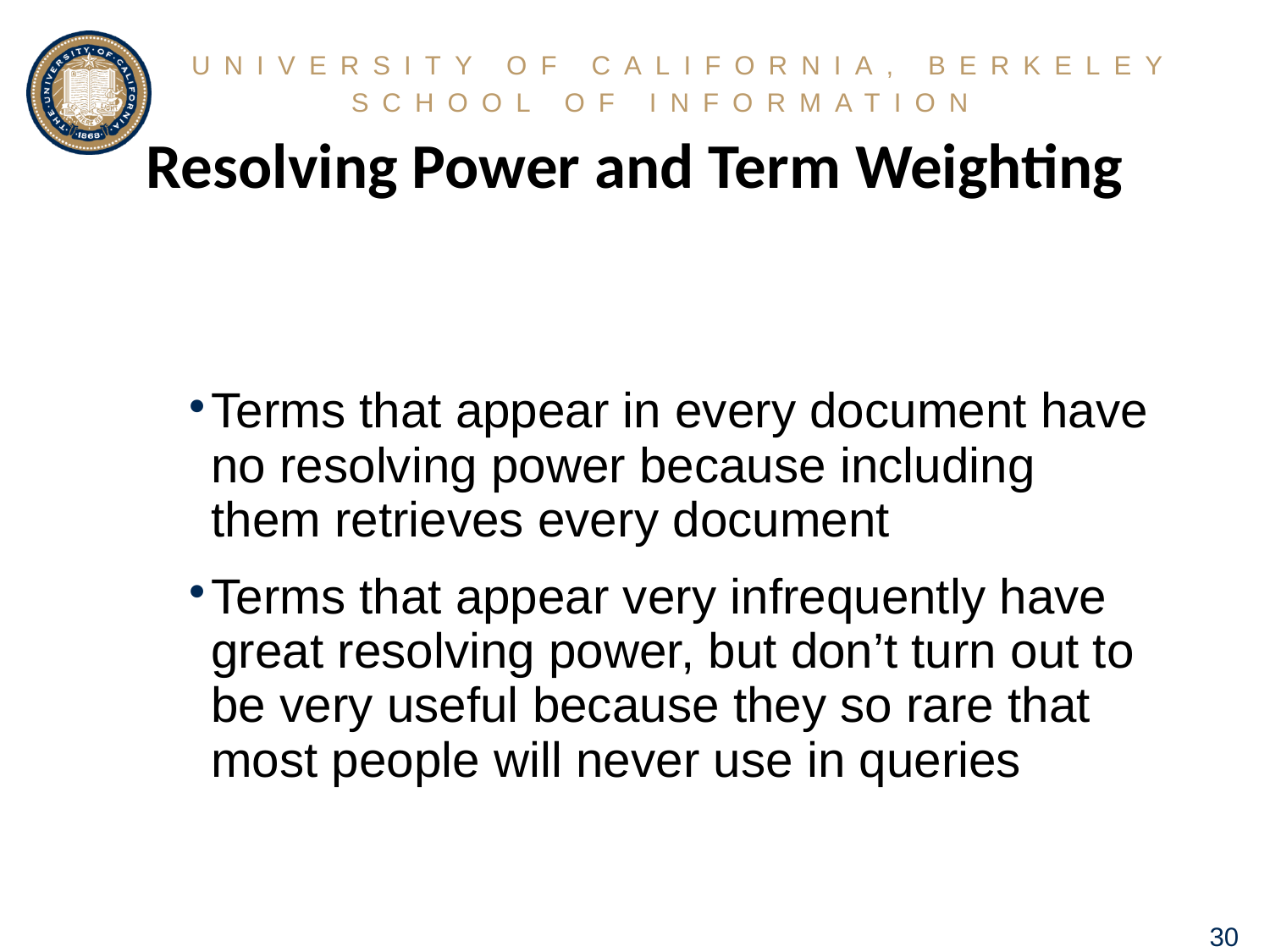

# Resolving Power and Term Weighting

Terms that appear in every document have no resolving power because including them retrieves every document
Terms that appear very infrequently have great resolving power, but don’t turn out to be very useful because they so rare that most people will never use in queries
30